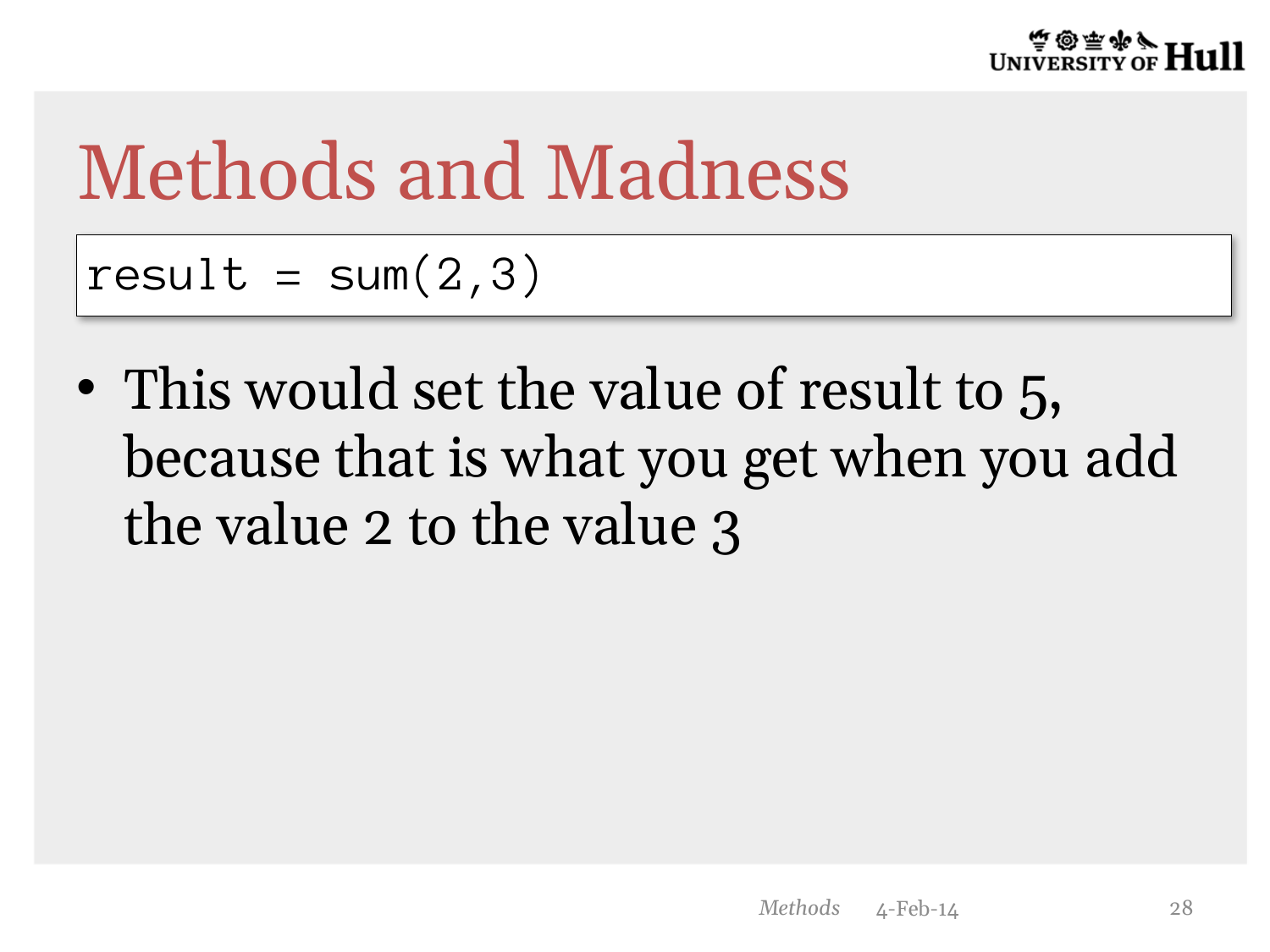

# Methods and Madness
result = sum(2,3)
This would set the value of result to 5, because that is what you get when you add the value 2 to the value 3
Methods
4-Feb-14
28